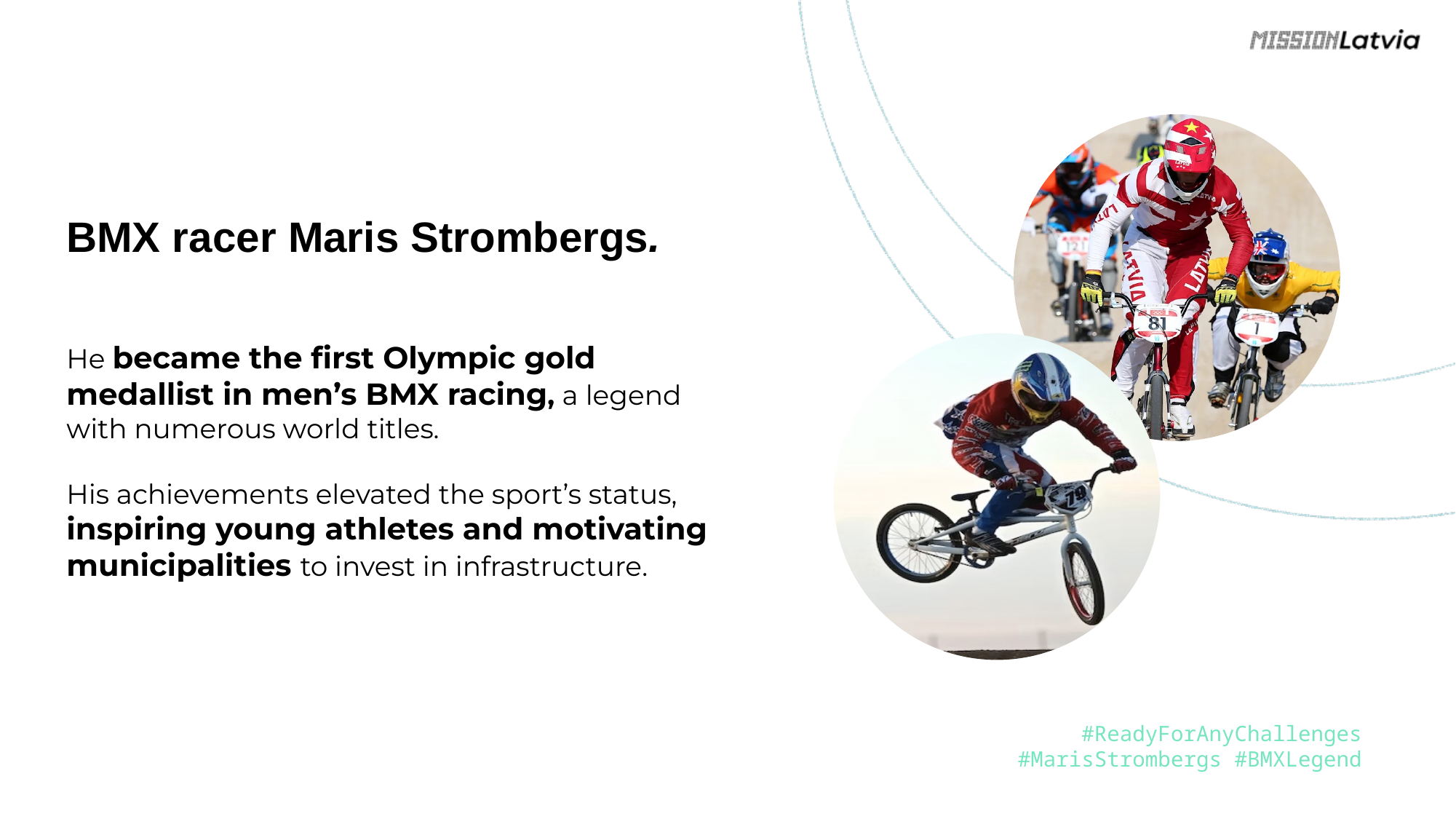

Janis Robins
BMX racer Maris Strombergs.
He became the first Olympic gold medallist in men’s BMX racing, a legend with numerous world titles.

His achievements elevated the sport’s status, inspiring young athletes and motivating municipalities to invest in infrastructure.

#ReadyForAnyChallenges
#MarisStrombergs #BMXLegend